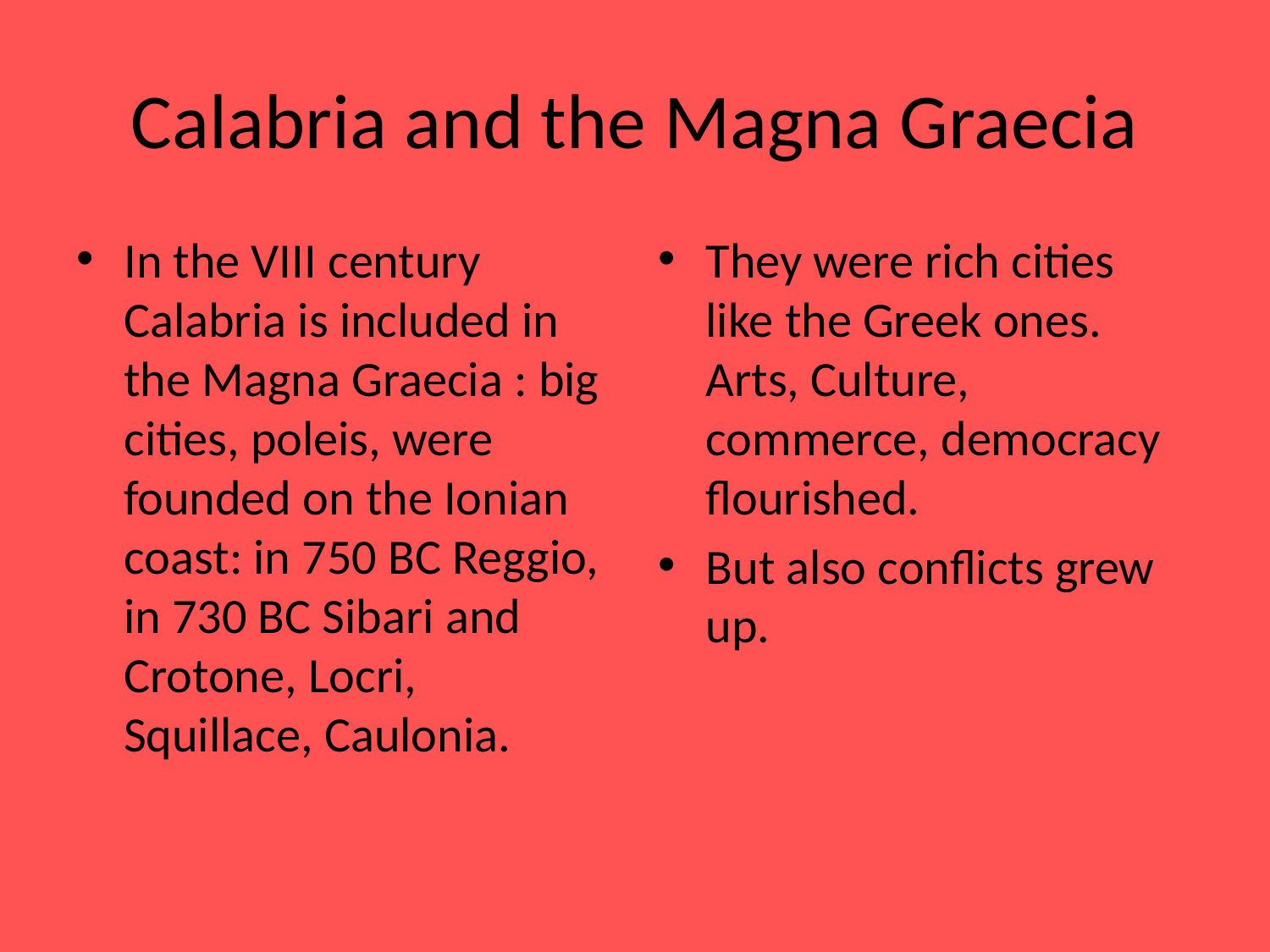

# Calabria and the Magna Graecia
In the VIII century Calabria is included in the Magna Graecia : big cities, poleis, were founded on the Ionian coast: in 750 BC Reggio, in 730 BC Sibari and Crotone, Locri, Squillace, Caulonia.
They were rich cities like the Greek ones. Arts, Culture, commerce, democracy flourished.
But also conflicts grew up.